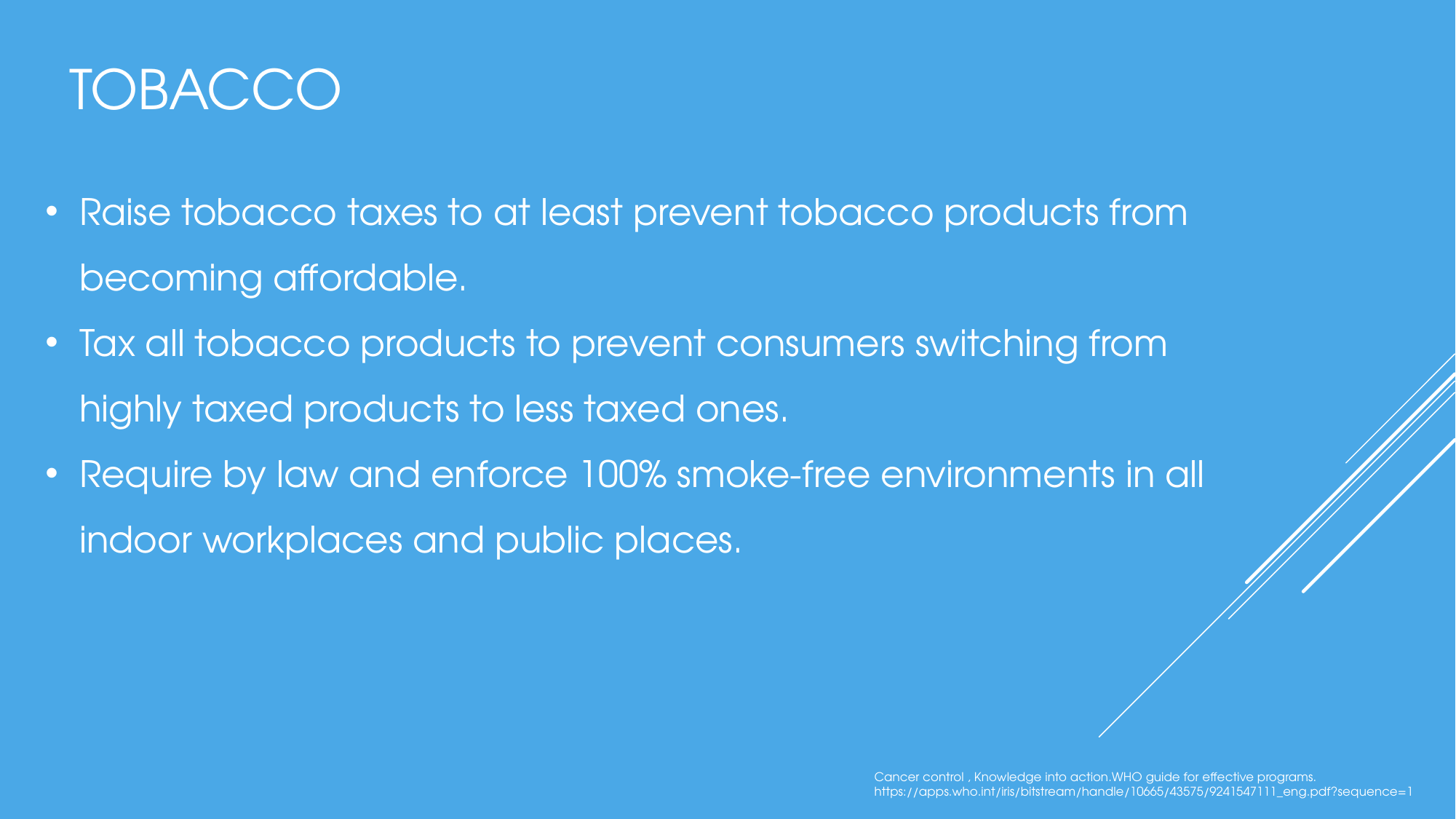

# TOBACCO
Raise tobacco taxes to at least prevent tobacco products from becoming affordable.
Tax all tobacco products to prevent consumers switching from highly taxed products to less taxed ones.
Require by law and enforce 100% smoke-free environments in all indoor workplaces and public places.

Cancer control , Knowledge into action.WHO guide for effective programs.
https://apps.who.int/iris/bitstream/handle/10665/43575/9241547111_eng.pdf?sequence=1